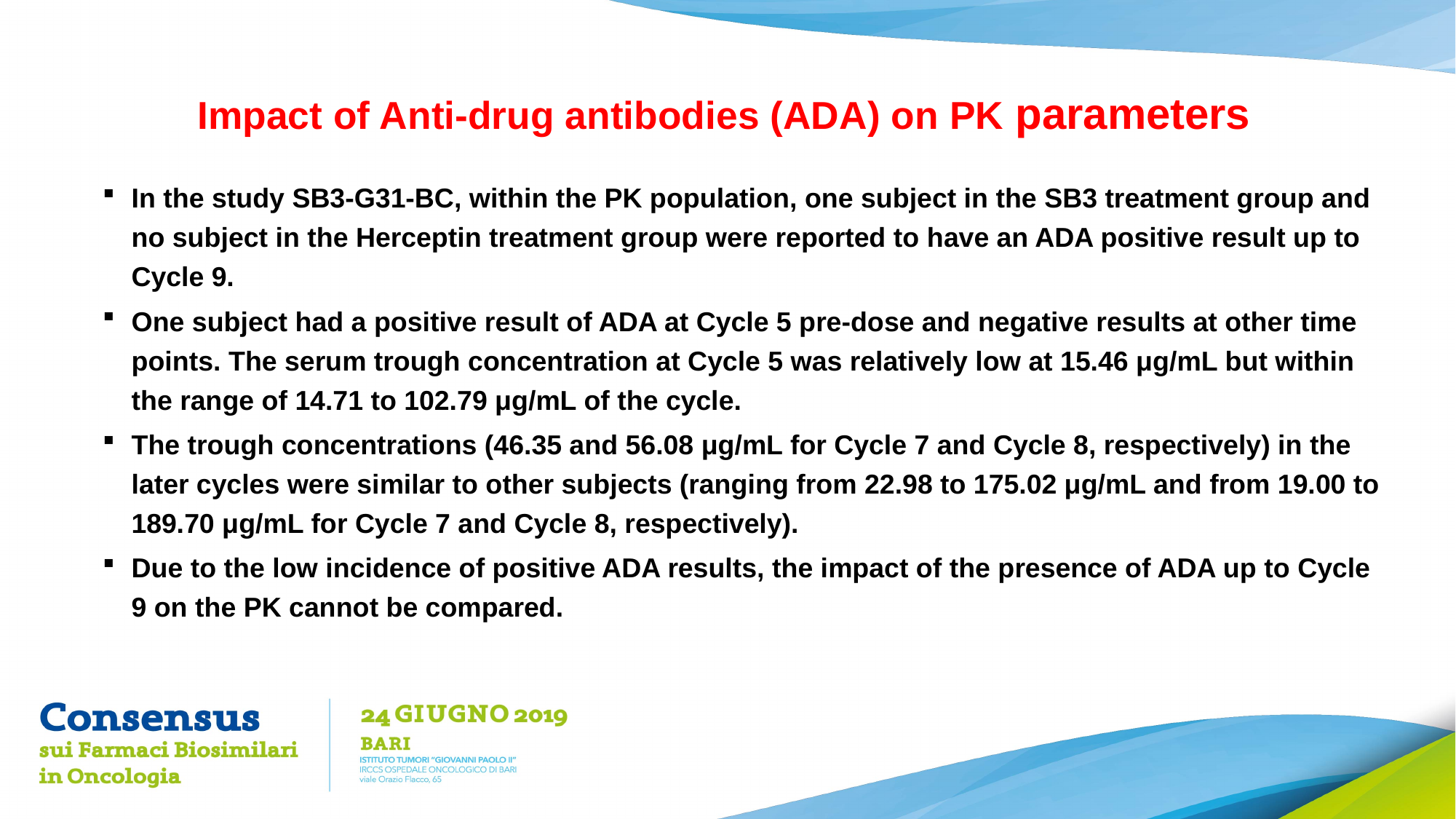

# Impact of Anti-drug antibodies (ADA) on PK parameters
In the study SB3-G31-BC, within the PK population, one subject in the SB3 treatment group and no subject in the Herceptin treatment group were reported to have an ADA positive result up to Cycle 9.
One subject had a positive result of ADA at Cycle 5 pre-dose and negative results at other time points. The serum trough concentration at Cycle 5 was relatively low at 15.46 μg/mL but within the range of 14.71 to 102.79 μg/mL of the cycle.
The trough concentrations (46.35 and 56.08 μg/mL for Cycle 7 and Cycle 8, respectively) in the later cycles were similar to other subjects (ranging from 22.98 to 175.02 μg/mL and from 19.00 to 189.70 μg/mL for Cycle 7 and Cycle 8, respectively).
Due to the low incidence of positive ADA results, the impact of the presence of ADA up to Cycle 9 on the PK cannot be compared.